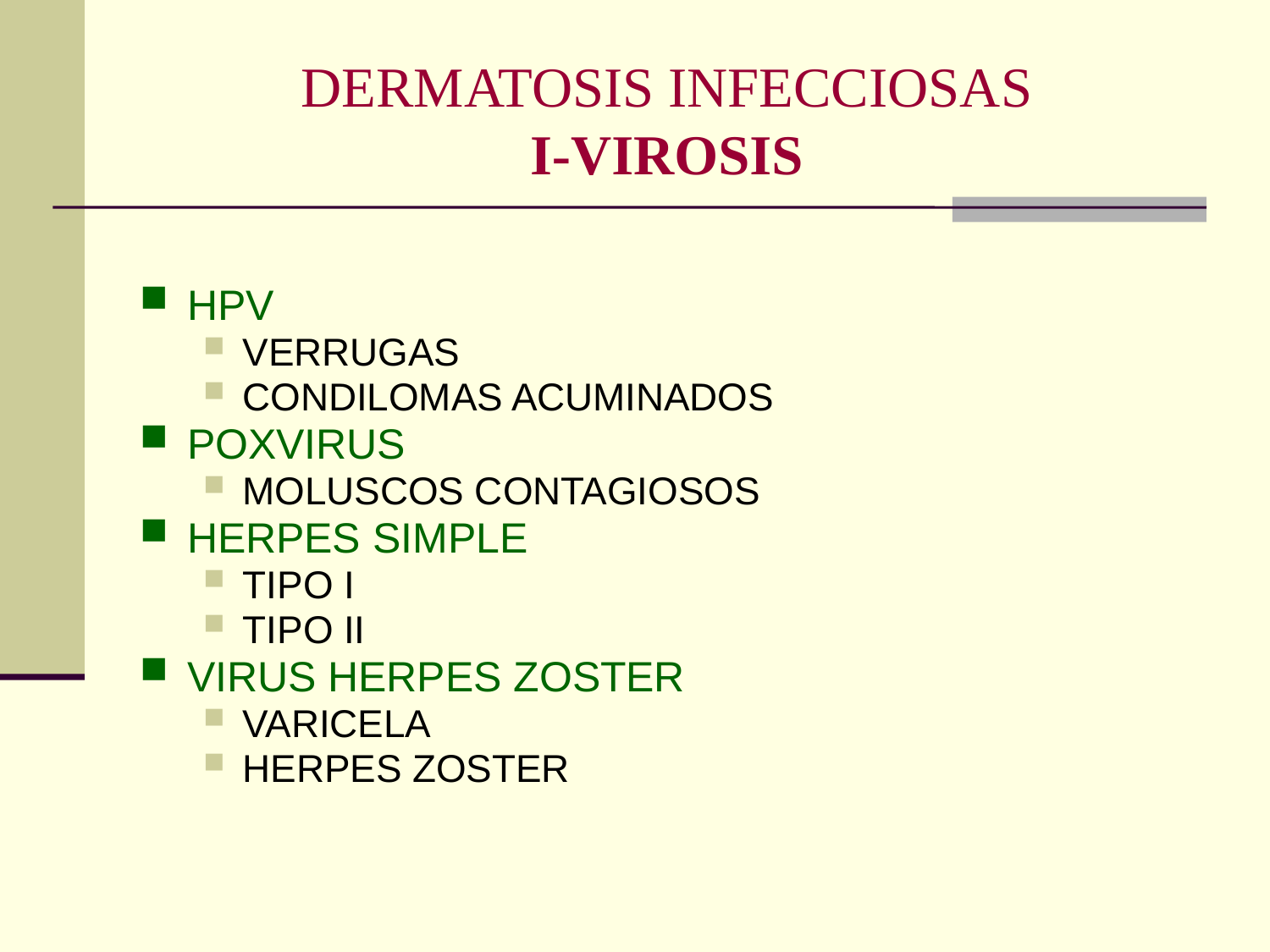

# DERMATOSIS INFECCIOSAS I-VIROSIS

HPV
VERRUGAS
CONDILOMAS ACUMINADOS
POXVIRUS
MOLUSCOS CONTAGIOSOS
HERPES SIMPLE
TIPO I
TIPO II
VIRUS HERPES ZOSTER
VARICELA
HERPES ZOSTER